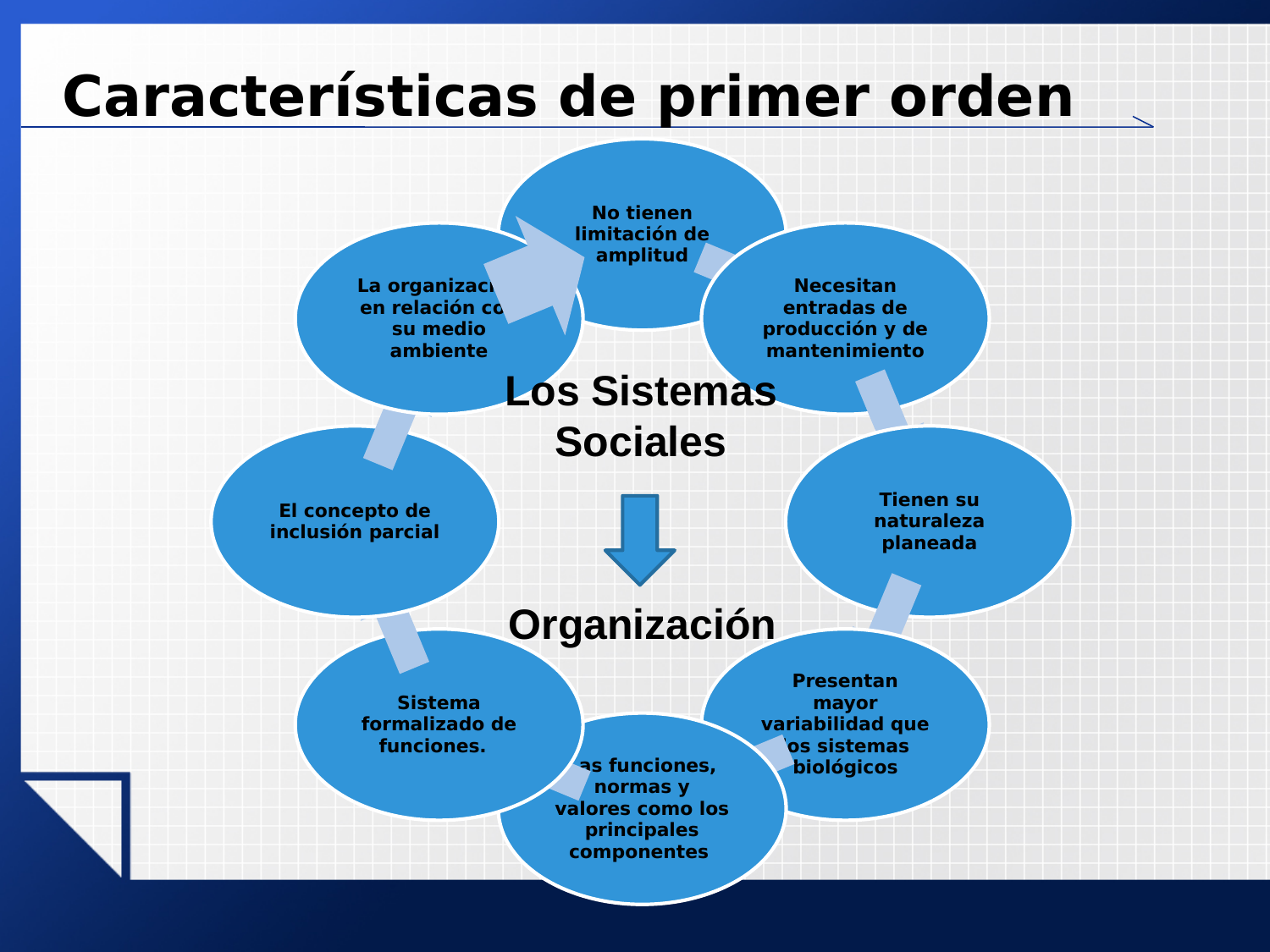

# Características de primer orden
No tienen limitación de amplitud
Tienen su naturaleza planeada
Presentan mayor variabilidad que los sistemas biológicos
Las funciones, normas y valores como los principales componentes
Sistema formalizado de funciones.
El concepto de inclusión parcial
La organización en relación con su medio ambiente
Necesitan entradas de producción y de mantenimiento
Los Sistemas Sociales

Organización